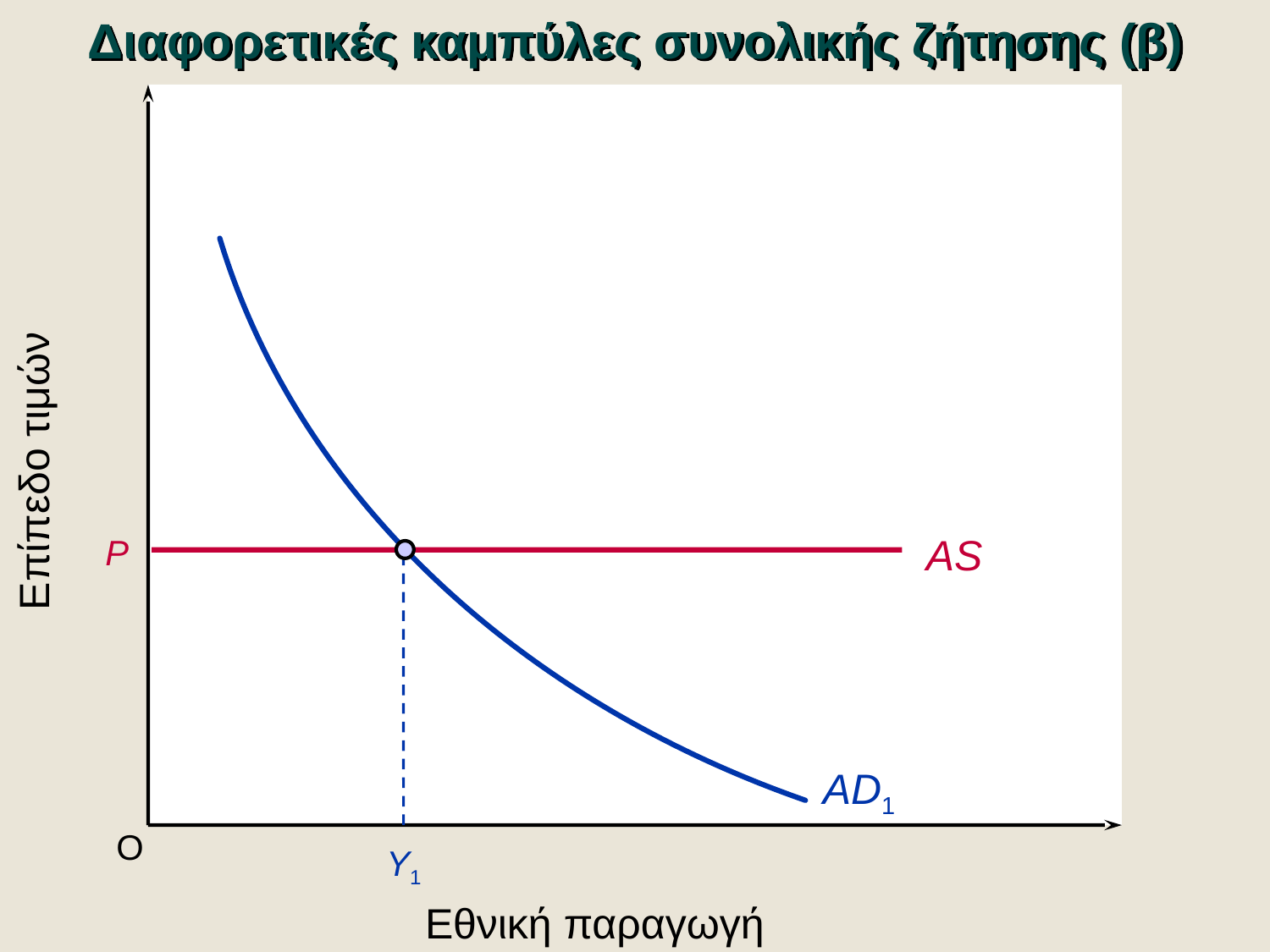

Διαφορετικές καμπύλες συνολικής ζήτησης (β)

Επίπεδο τιμών
AS
P

Y1
AD1
O

Εθνική παραγωγή